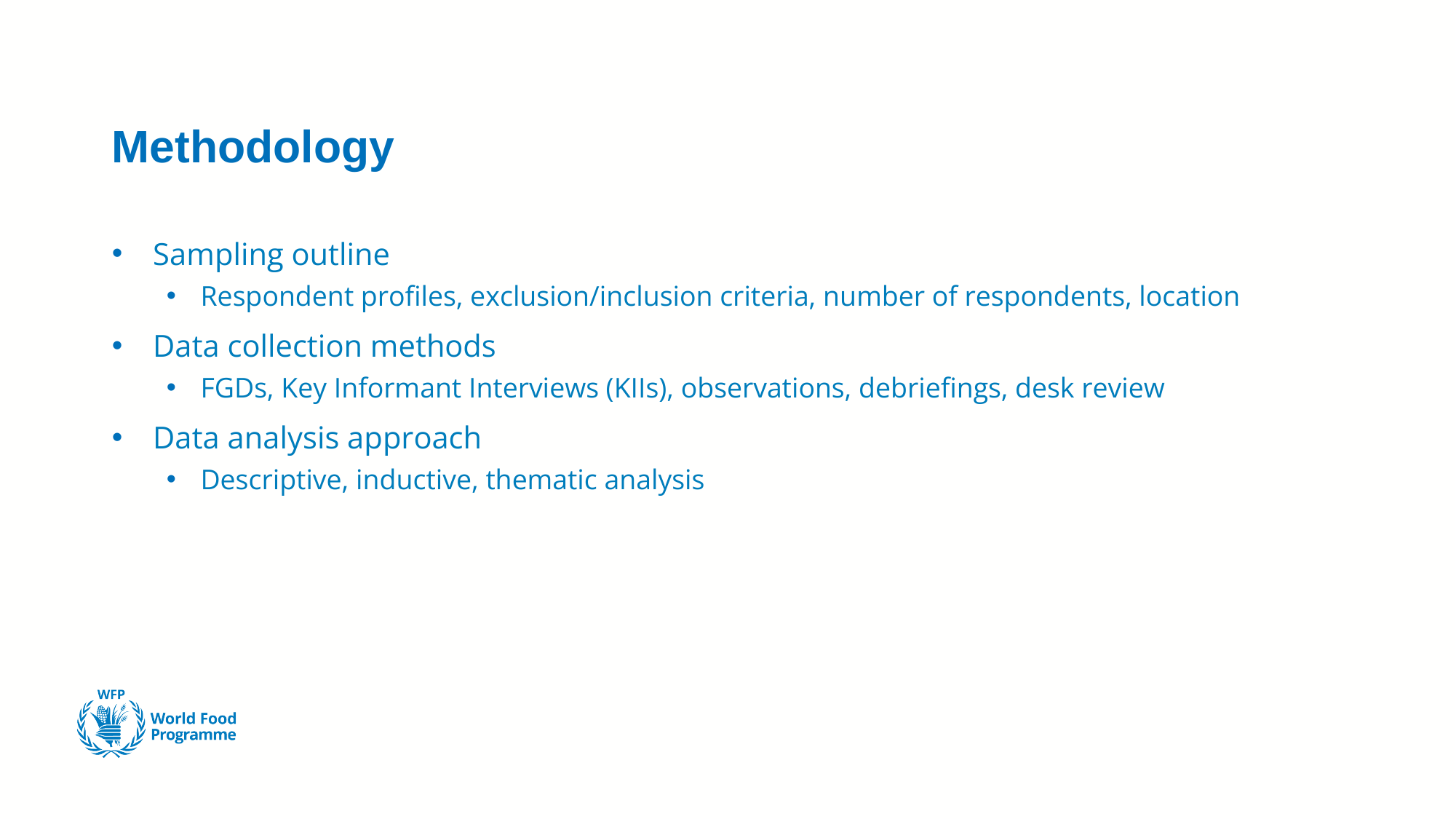

# Methodology
Sampling outline
Respondent profiles, exclusion/inclusion criteria, number of respondents, location
Data collection methods
FGDs, Key Informant Interviews (KIIs), observations, debriefings, desk review
Data analysis approach
Descriptive, inductive, thematic analysis